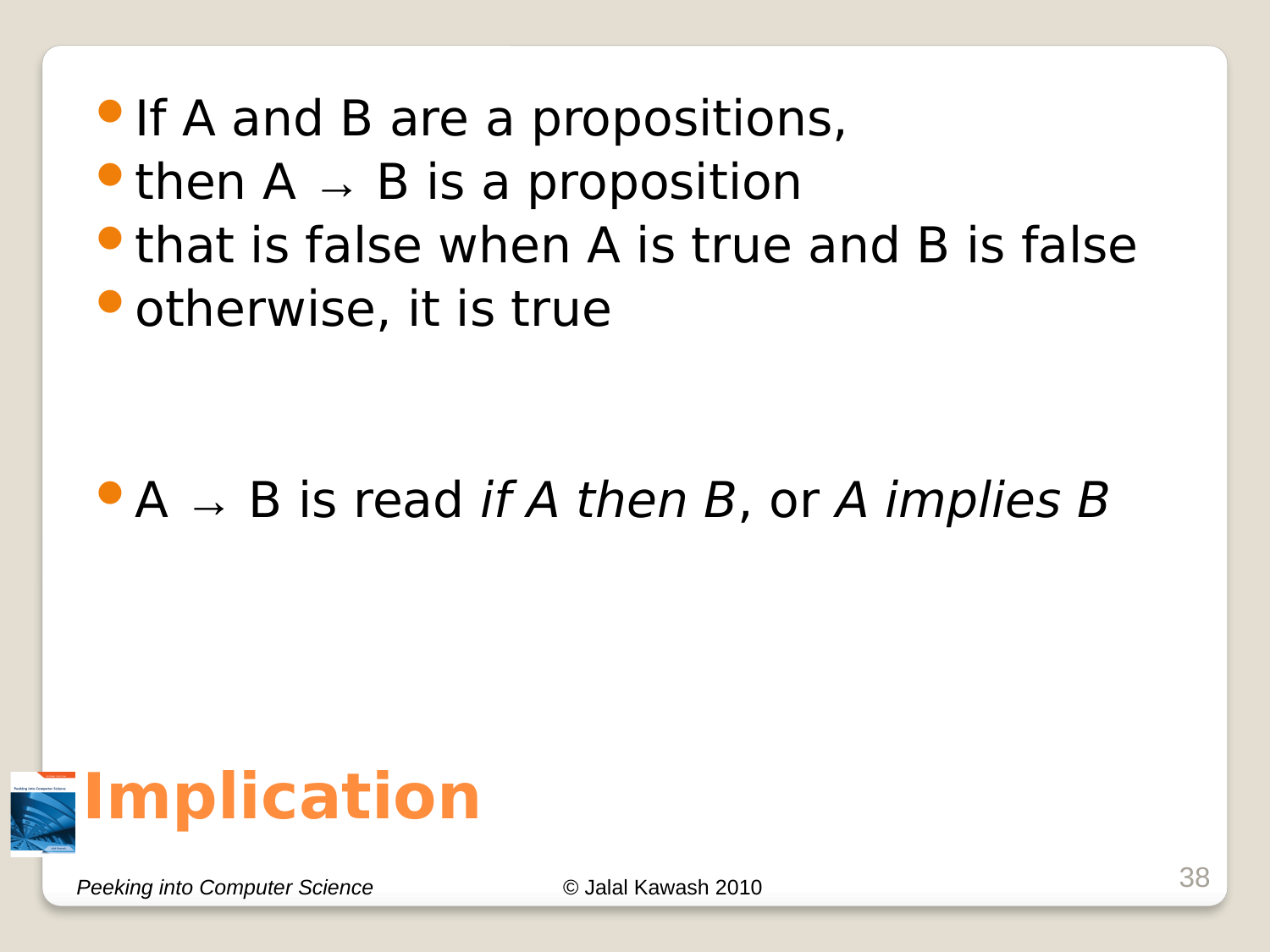

If A and B are a propositions,
then A → B is a proposition
that is false when A is true and B is false
otherwise, it is true

A → B is read if A then B, or A implies B
# Implication
38